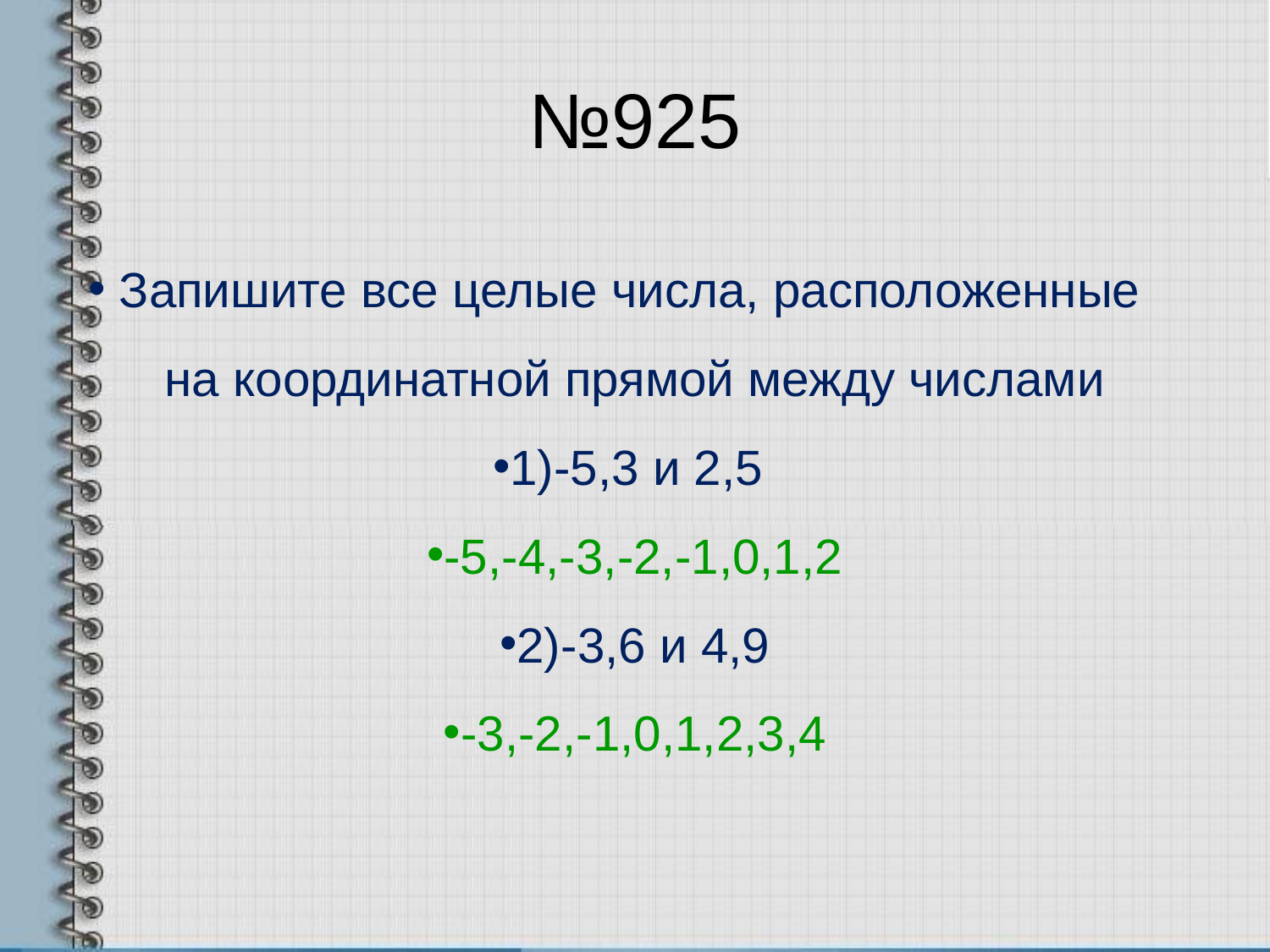

# №925
 Запишите все целые числа, расположенные    на координатной прямой между числами
1)-5,3 и 2,5
-5,-4,-3,-2,-1,0,1,2
2)-3,6 и 4,9
-3,-2,-1,0,1,2,3,4